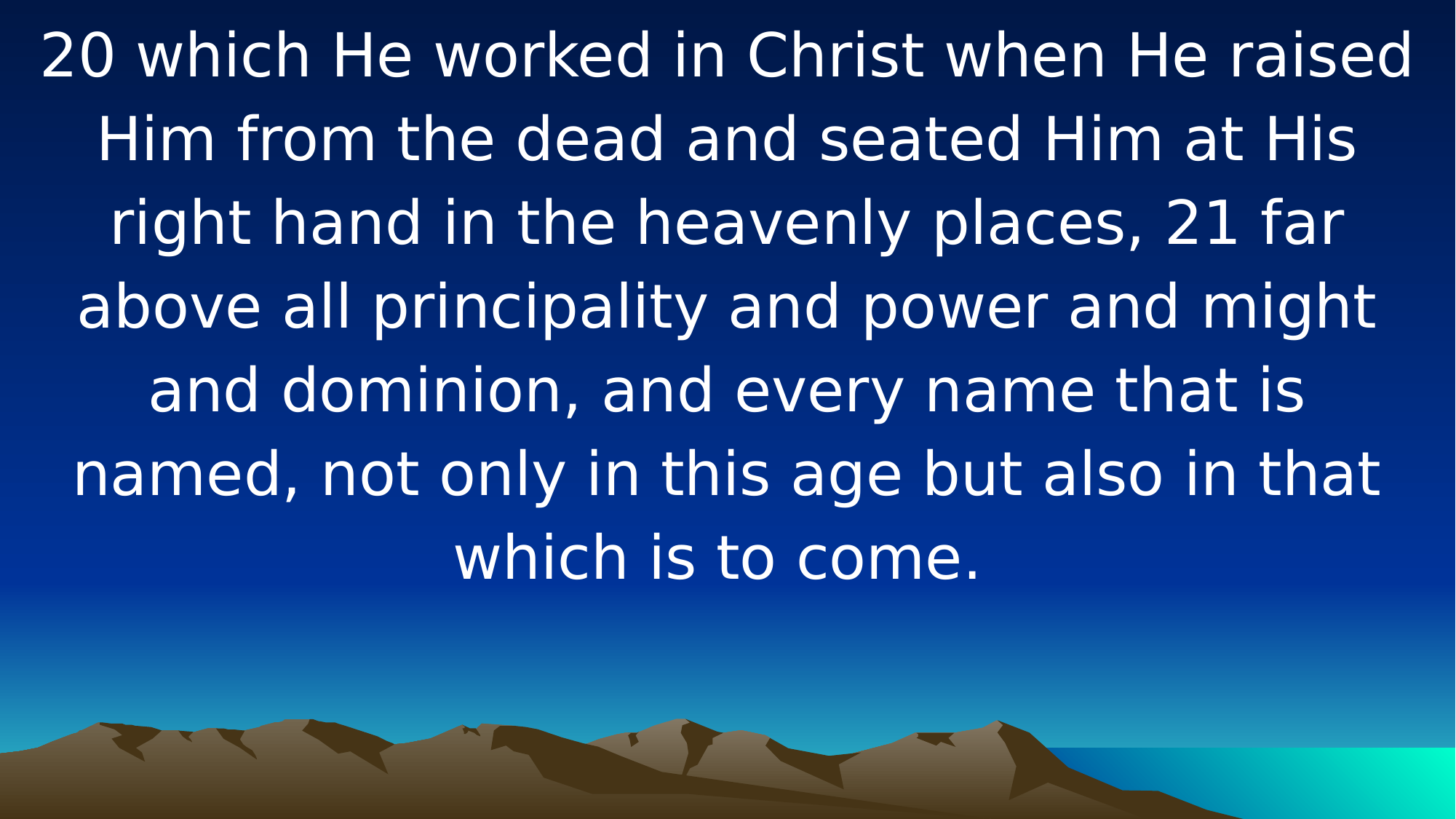

20 which He worked in Christ when He raised Him from the dead and seated Him at His right hand in the heavenly places, 21 far above all principality and power and might and dominion, and every name that is named, not only in this age but also in that which is to come.